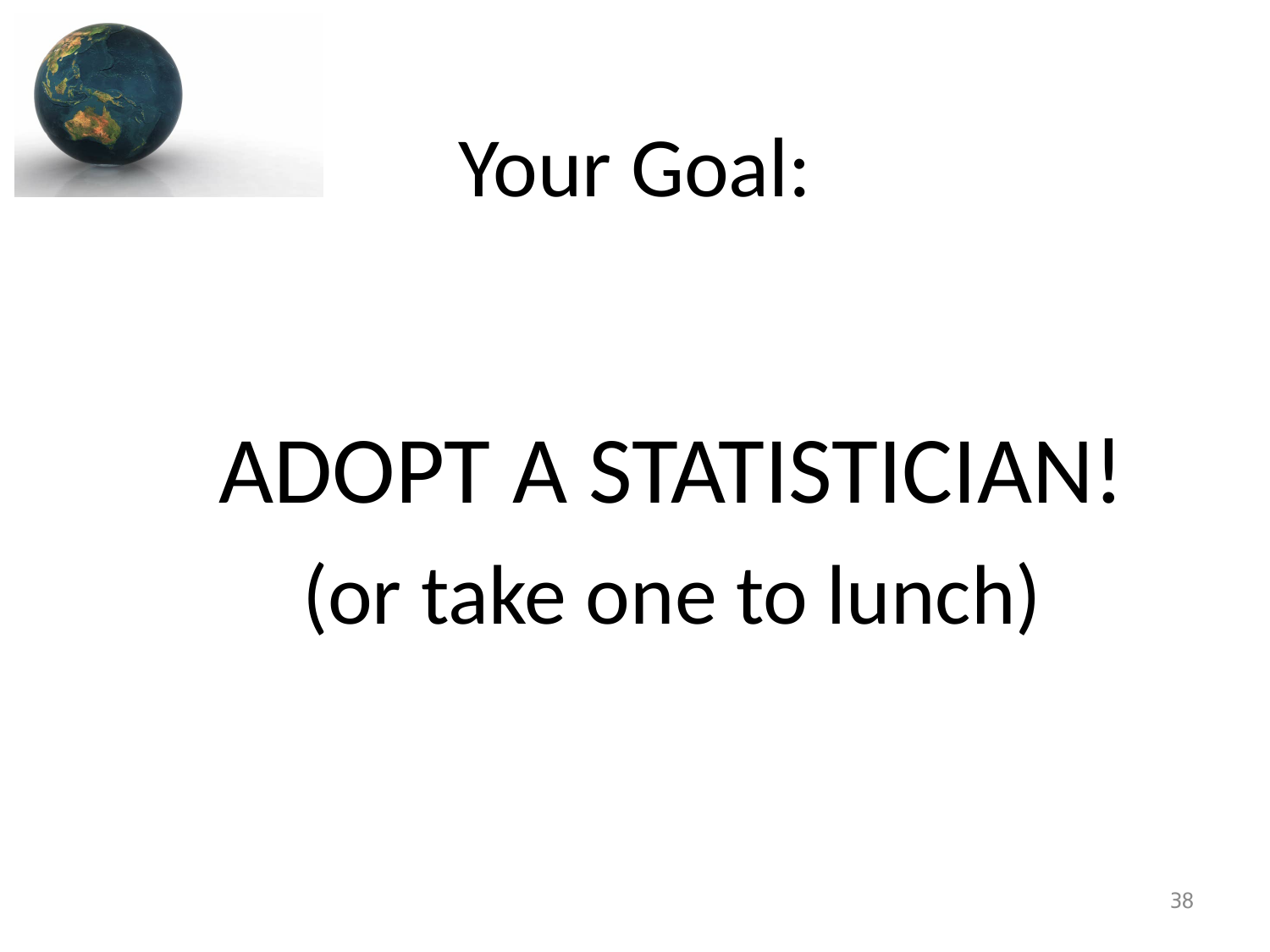

Your Goal:
ADOPT A STATISTICIAN!
(or take one to lunch)
38
38